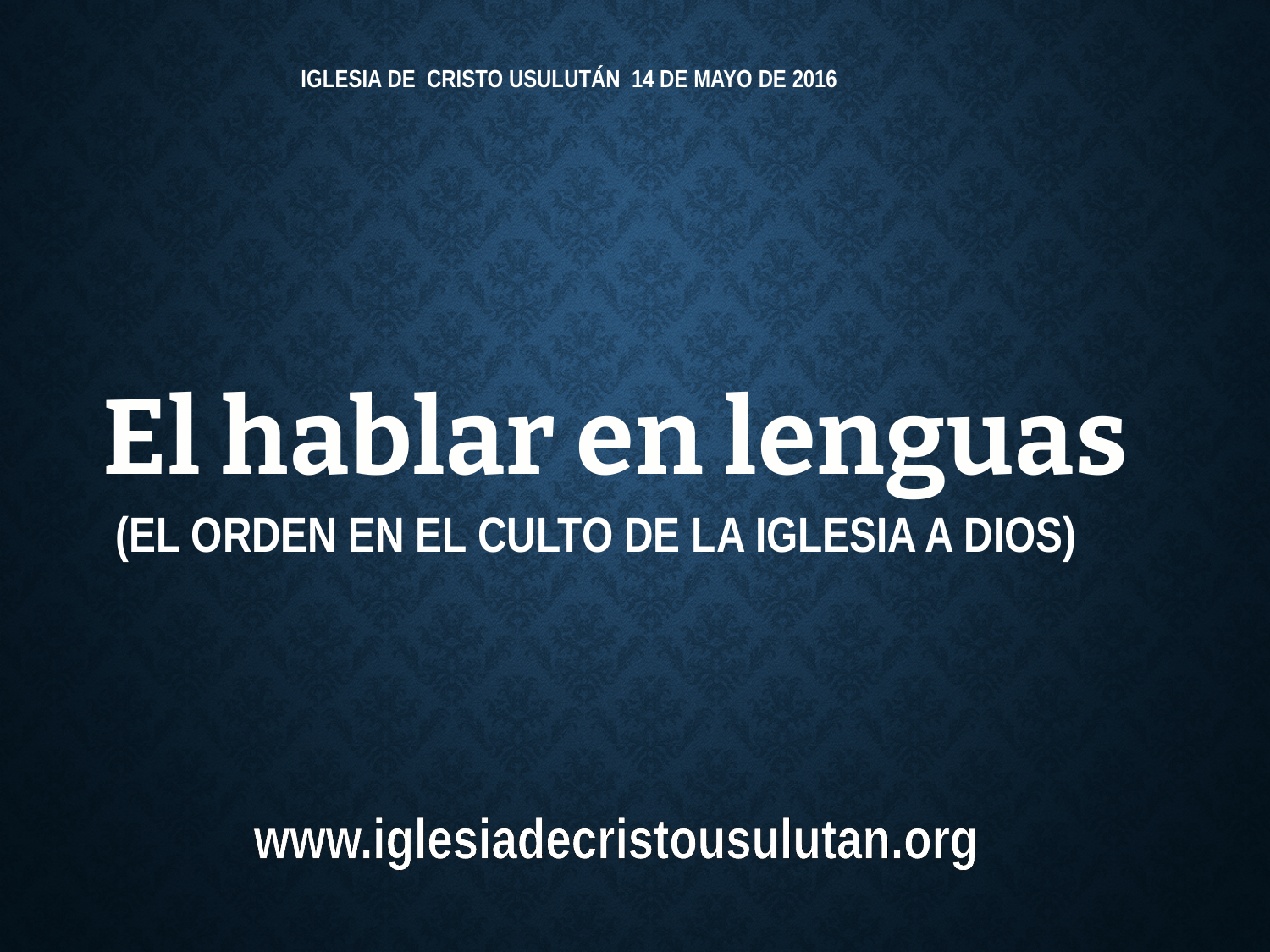

IGLESIA DE  CRISTO USULUTÁN  14 DE MAYO DE 2016

El hablar en lenguas
# (El orden en el culto de la iglesia a Dios)
www.iglesiadecristousulutan.org